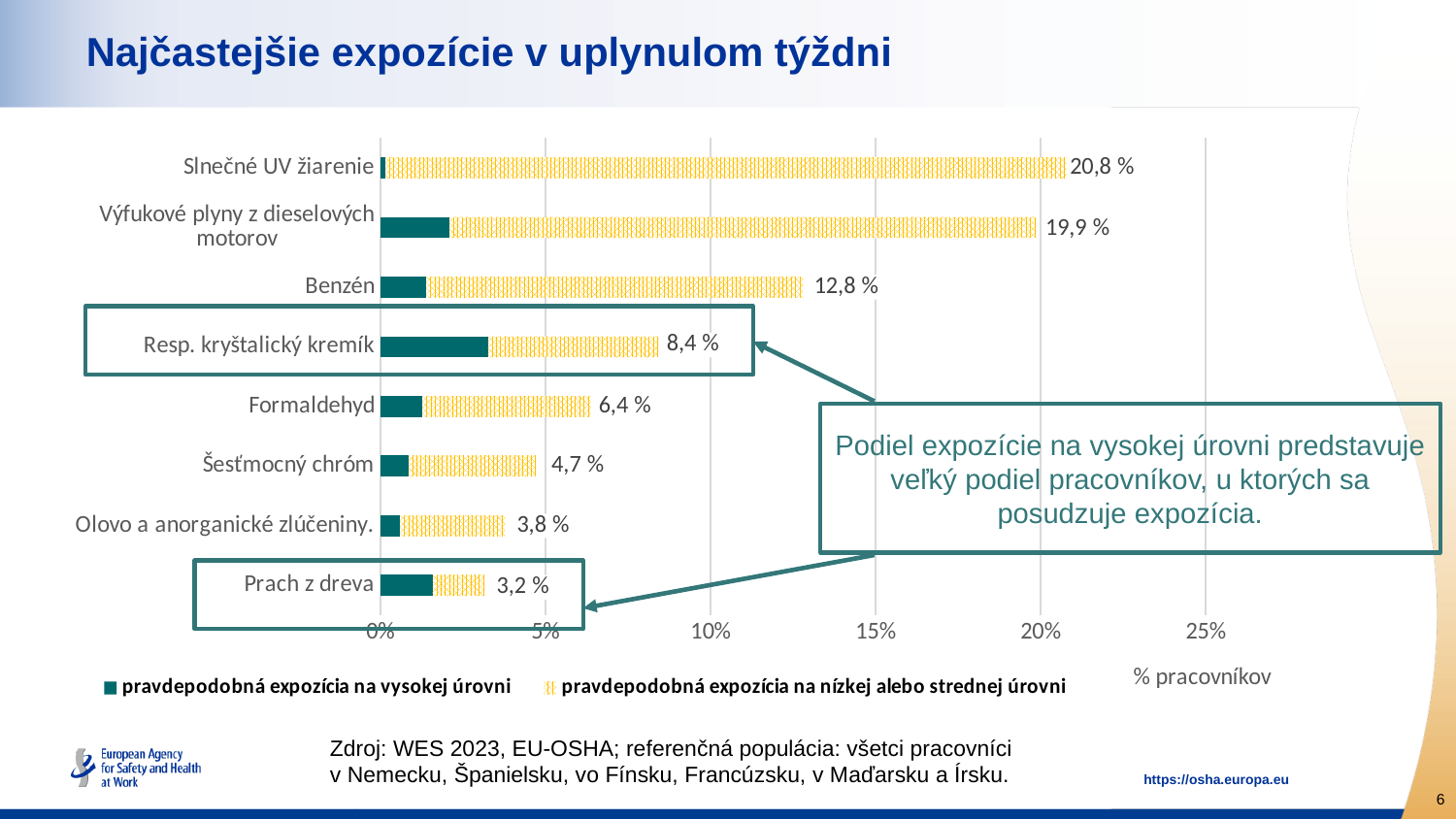

# Najčastejšie expozície v uplynulom týždni

### Chart

| Category | pravdepodobná expozícia na vysokej úrovni | pravdepodobná expozícia na nízkej alebo strednej úrovni |
|---|---|---|
| Prach z dreva | 0.0158 | 0.0158 |
| Olovo a anorganické zlúčeniny. | 0.006 | 0.0318 |
| Šesťmocný chróm | 0.0085 | 0.0385 |
| Formaldehyd | 0.012828866486353578 | 0.050883534136546185 |
| Resp. kryštalický kremík | 0.03256823211212196 | 0.05170190967953447 |
| Benzén | 0.014 | 0.114 |
| Výfukové plyny z dieselových motorov | 0.020871649864765182 | 0.17774239816408488 |
| Slnečné UV žiarenie | 0.0015515121711335137 | 0.2062421113023523 |
Podiel expozície na vysokej úrovni predstavuje veľký podiel pracovníkov, u ktorých sa posudzuje expozícia.

Zdroj: WES 2023, EU-OSHA; referenčná populácia: všetci pracovníci
v Nemecku, Španielsku, vo Fínsku, Francúzsku, v Maďarsku a Írsku.